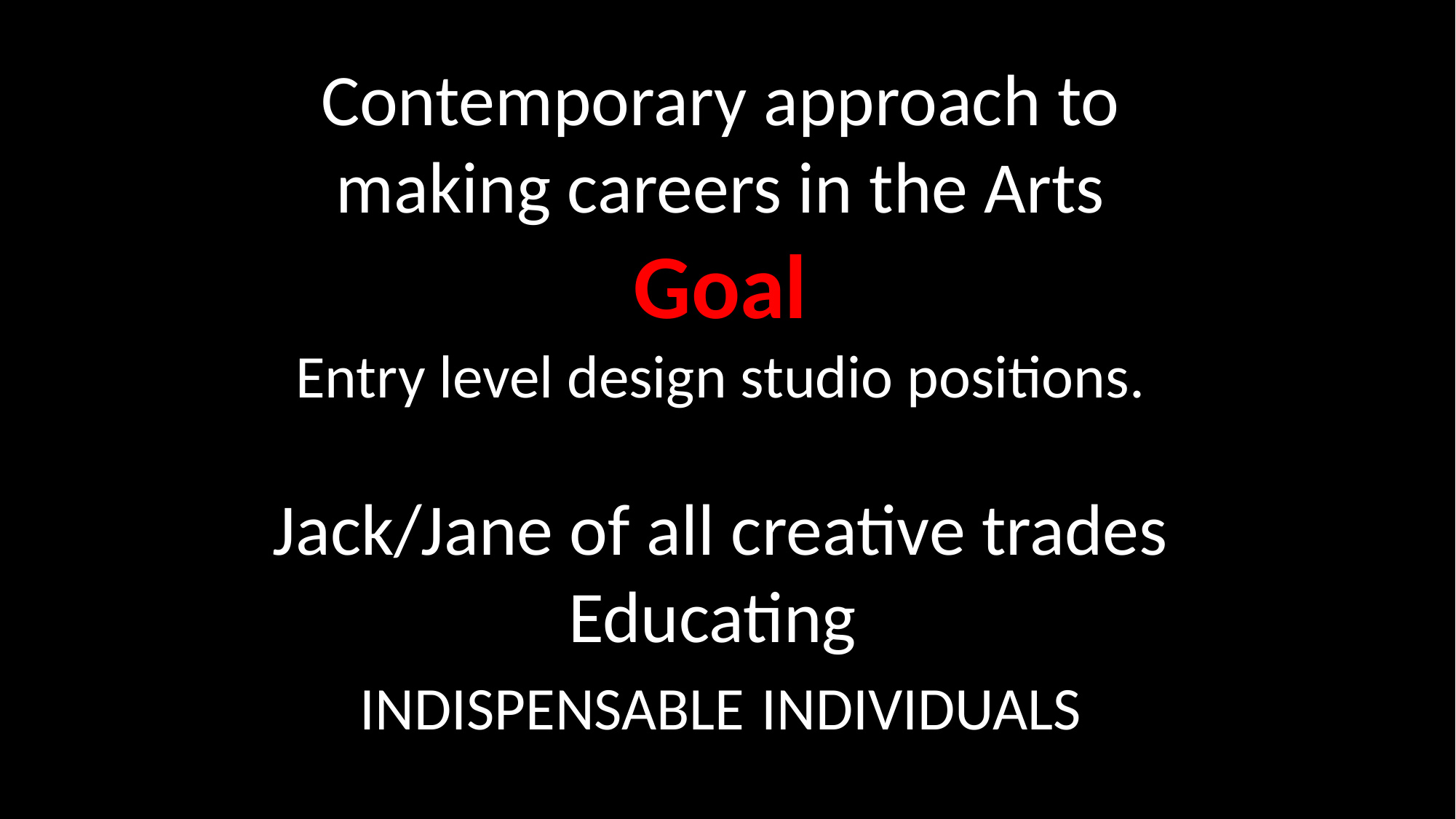

Contemporary approach to making careers in the Arts
Goal
Entry level design studio positions.

Jack/Jane of all creative trades
Educating
INDISPENSABLE INDIVIDUALS